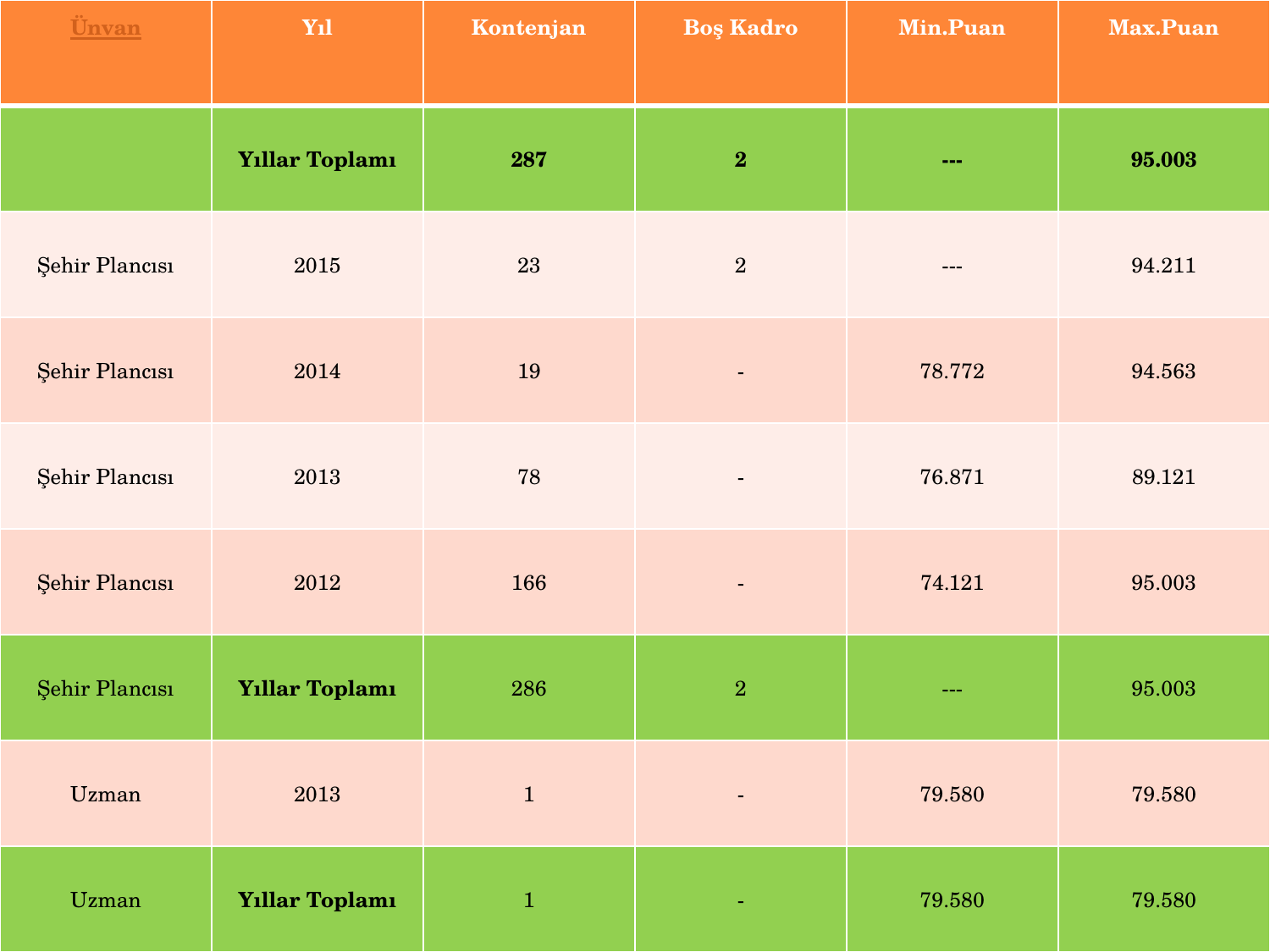

| Ünvan | Yıl | Kontenjan | Boş Kadro | Min.Puan | Max.Puan |
| --- | --- | --- | --- | --- | --- |
|  | Yıllar Toplamı | 287 | 2 | --- | 95.003 |
| Şehir Plancısı | 2015 | 23 | 2 | --- | 94.211 |
| Şehir Plancısı | 2014 | 19 | - | 78.772 | 94.563 |
| Şehir Plancısı | 2013 | 78 | - | 76.871 | 89.121 |
| Şehir Plancısı | 2012 | 166 | - | 74.121 | 95.003 |
| Şehir Plancısı | Yıllar Toplamı | 286 | 2 | --- | 95.003 |
| Uzman | 2013 | 1 | - | 79.580 | 79.580 |
| Uzman | Yıllar Toplamı | 1 | - | 79.580 | 79.580 |